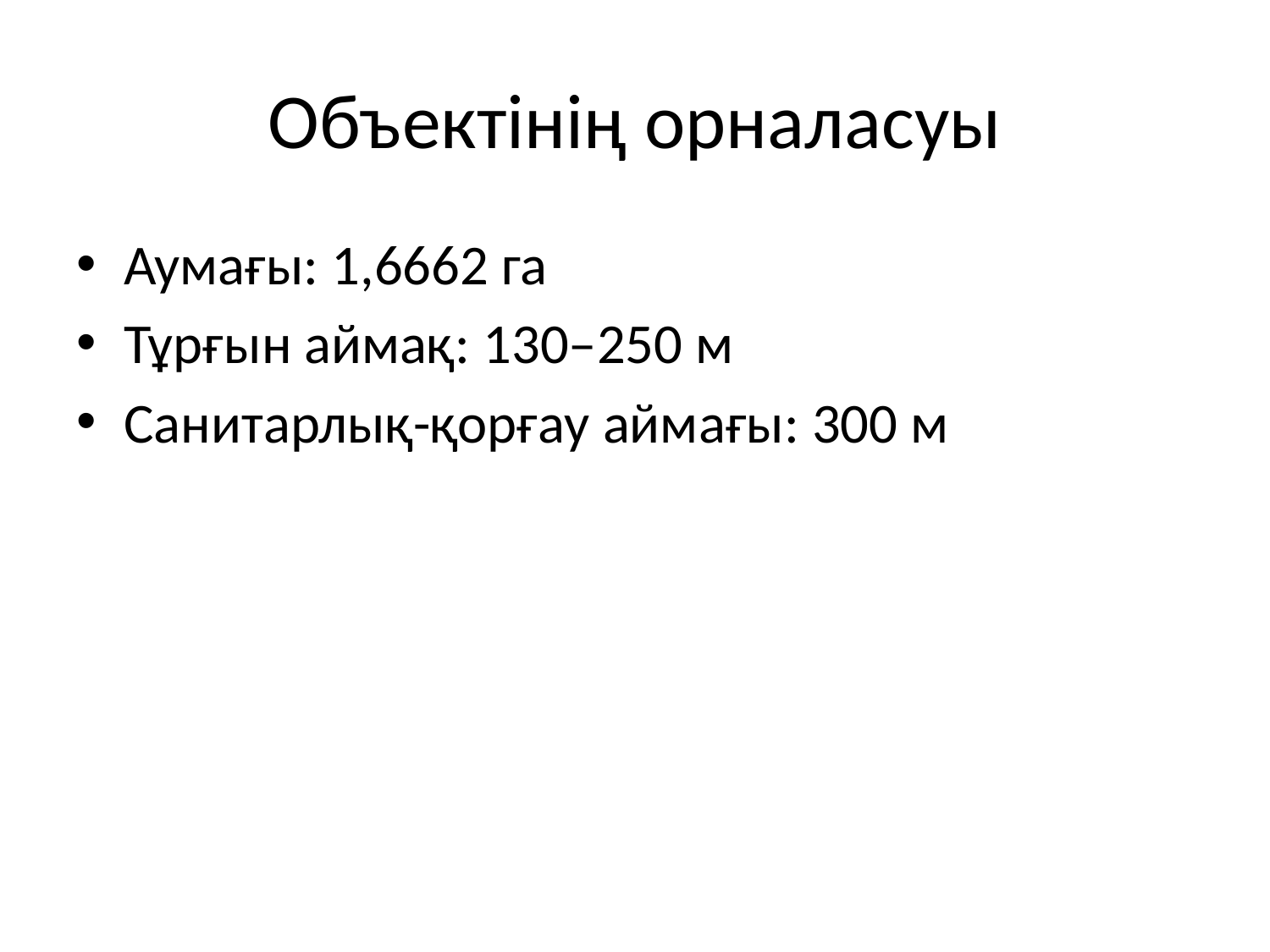

# Объектінің орналасуы
Аумағы: 1,6662 га
Тұрғын аймақ: 130–250 м
Санитарлық-қорғау аймағы: 300 м